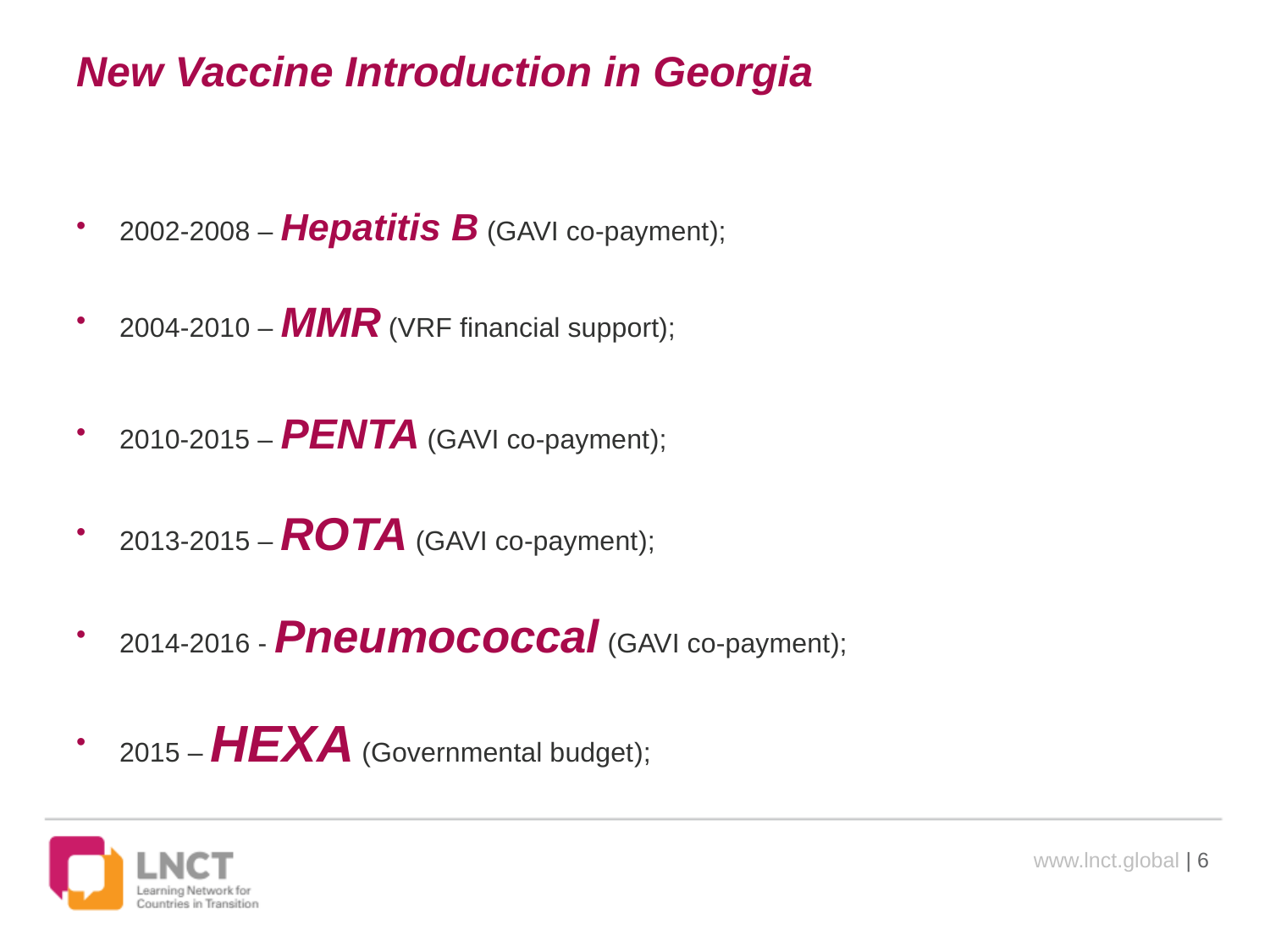

# New Vaccine Introduction in Georgia
2002-2008 – Hepatitis B (GAVI co-payment);

2004-2010 – MMR (VRF financial support);

2010-2015 – PENTA (GAVI co-payment);

2013-2015 – ROTA (GAVI co-payment);

2014-2016 - Pneumococcal (GAVI co-payment);

2015 – HEXA (Governmental budget);

www.lnct.global | 6